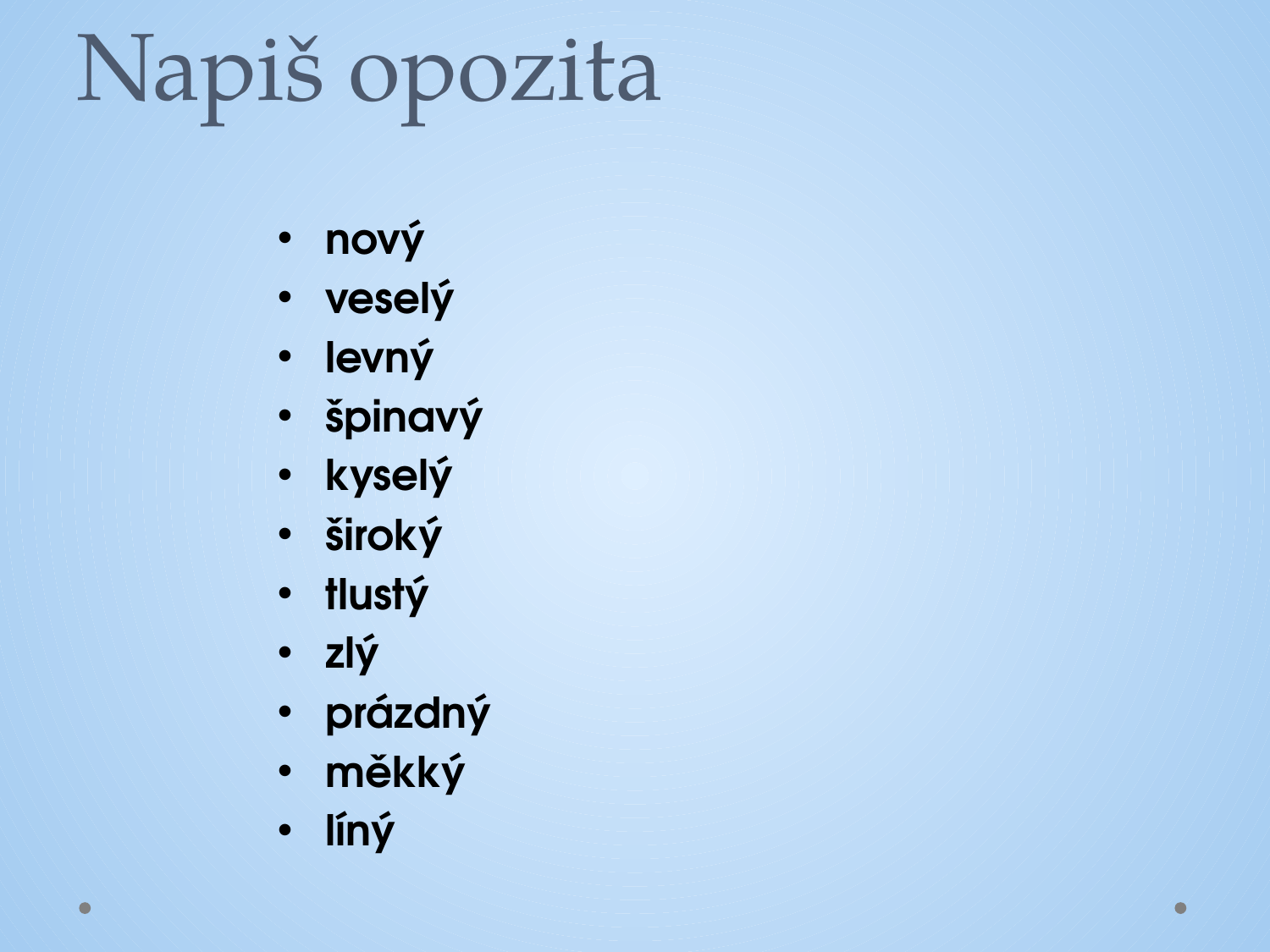

# Napiš opozita

nový
veselý
levný
špinavý
kyselý
široký
tlustý
zlý
prázdný
měkký
líný